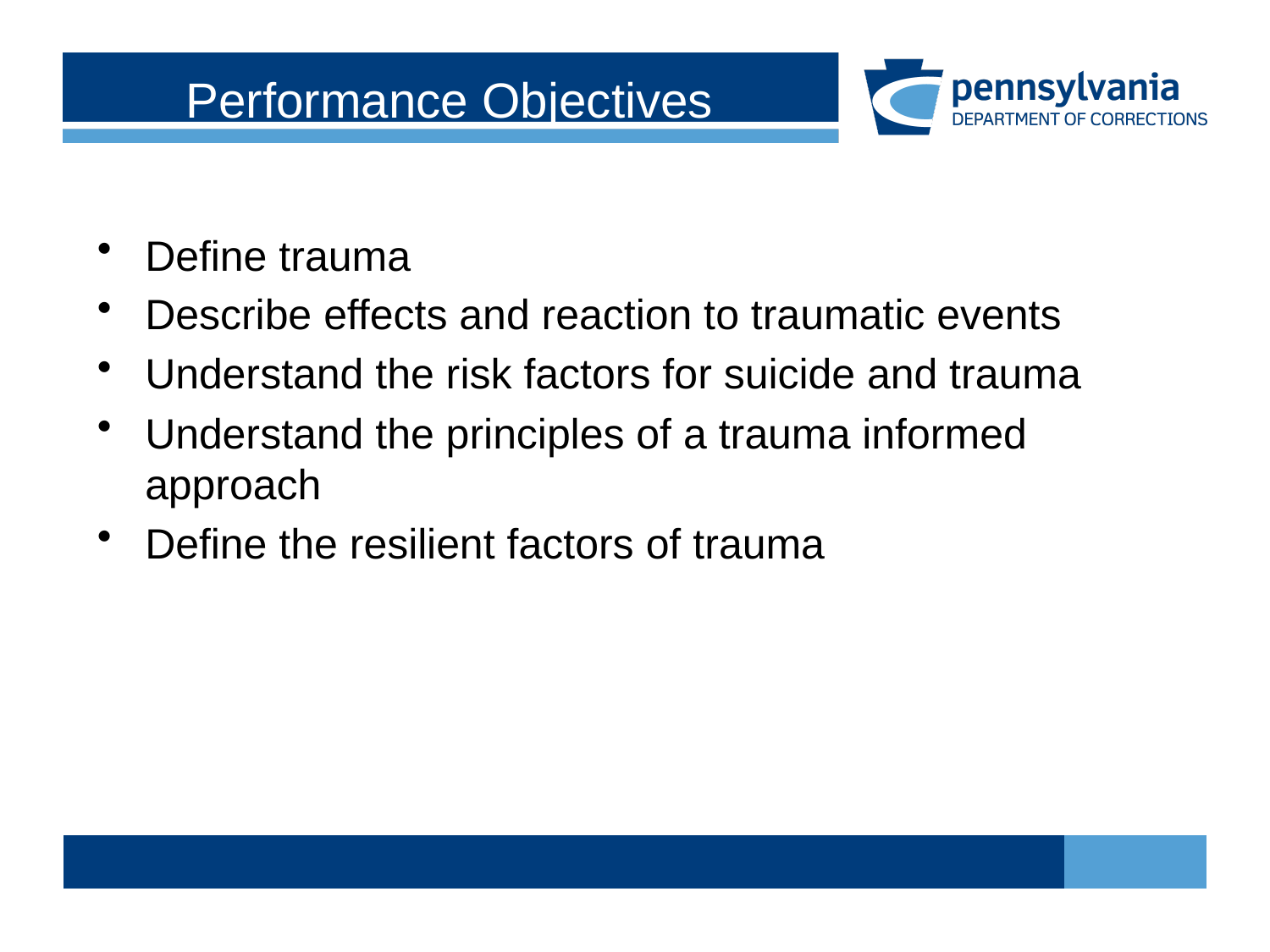

# Performance Objectives
Define trauma
Describe effects and reaction to traumatic events
Understand the risk factors for suicide and trauma
Understand the principles of a trauma informed approach
Define the resilient factors of trauma